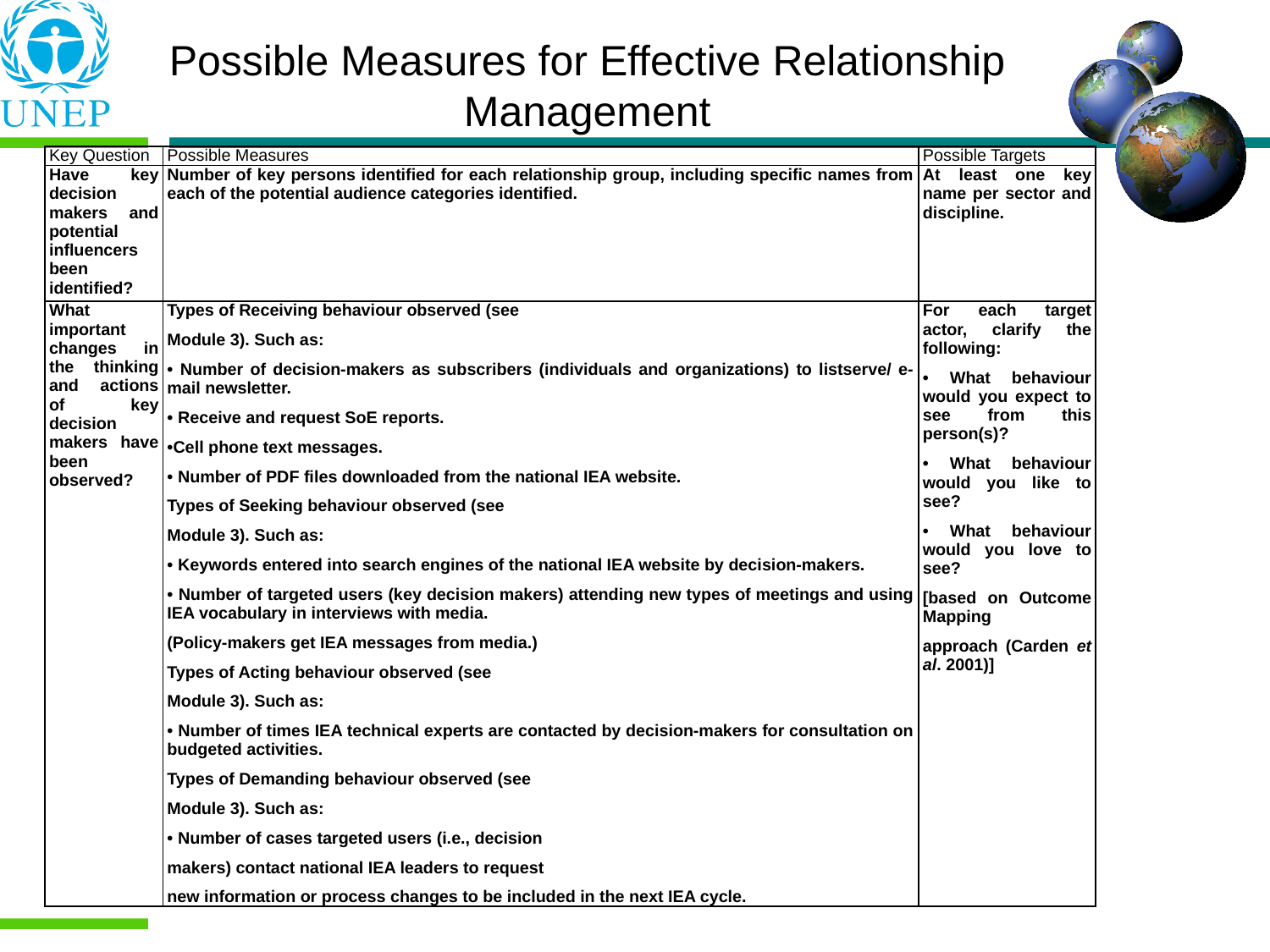

Possible Measures for Effective Relationship Management
| Key Question | Possible Measures | Possible Targets |
| --- | --- | --- |
| Have key decision makers and potential influencers been identified? | Number of key persons identified for each relationship group, including specific names from each of the potential audience categories identified. | At least one key name per sector and discipline. |
| What important changes in the thinking and actions of key decision makers have been observed? | Types of Receiving behaviour observed (see Module 3). Such as: • Number of decision-makers as subscribers (individuals and organizations) to listserve/ e-mail newsletter. • Receive and request SoE reports. •Cell phone text messages. • Number of PDF files downloaded from the national IEA website. Types of Seeking behaviour observed (see Module 3). Such as: • Keywords entered into search engines of the national IEA website by decision-makers. • Number of targeted users (key decision makers) attending new types of meetings and using IEA vocabulary in interviews with media. (Policy-makers get IEA messages from media.) Types of Acting behaviour observed (see Module 3). Such as: • Number of times IEA technical experts are contacted by decision-makers for consultation on budgeted activities. Types of Demanding behaviour observed (see Module 3). Such as: • Number of cases targeted users (i.e., decision makers) contact national IEA leaders to request new information or process changes to be included in the next IEA cycle. | For each target actor, clarify the following: • What behaviour would you expect to see from this person(s)? • What behaviour would you like to see? • What behaviour would you love to see? [based on Outcome Mapping approach (Carden et al. 2001)] |